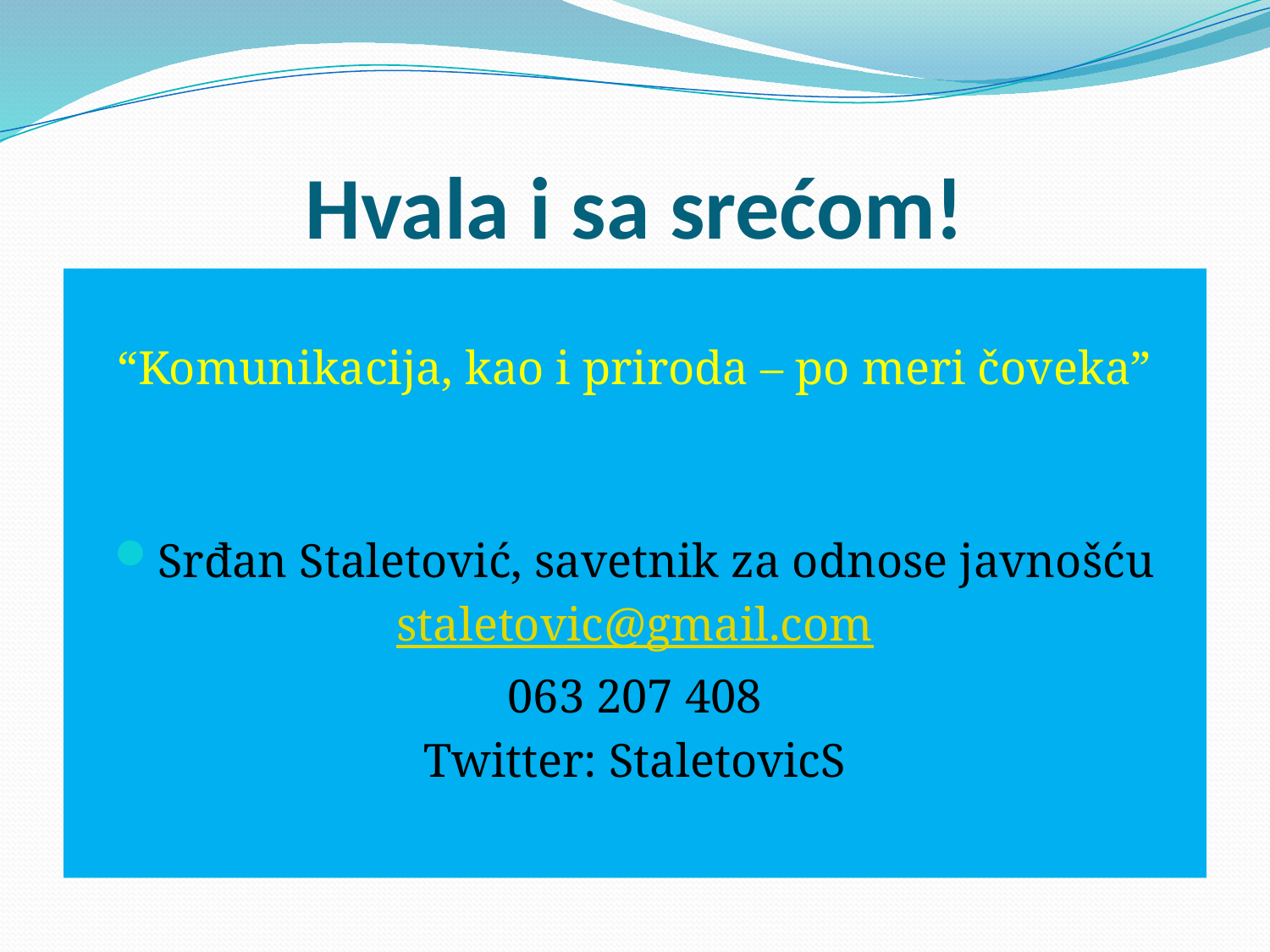

# Hvala i sa srećom!

“Komunikacija, kao i priroda – po meri čoveka”

Srđan Staletović, savetnik za odnose javnošću
staletovic@gmail.com
063 207 408
Twitter: StaletovicS